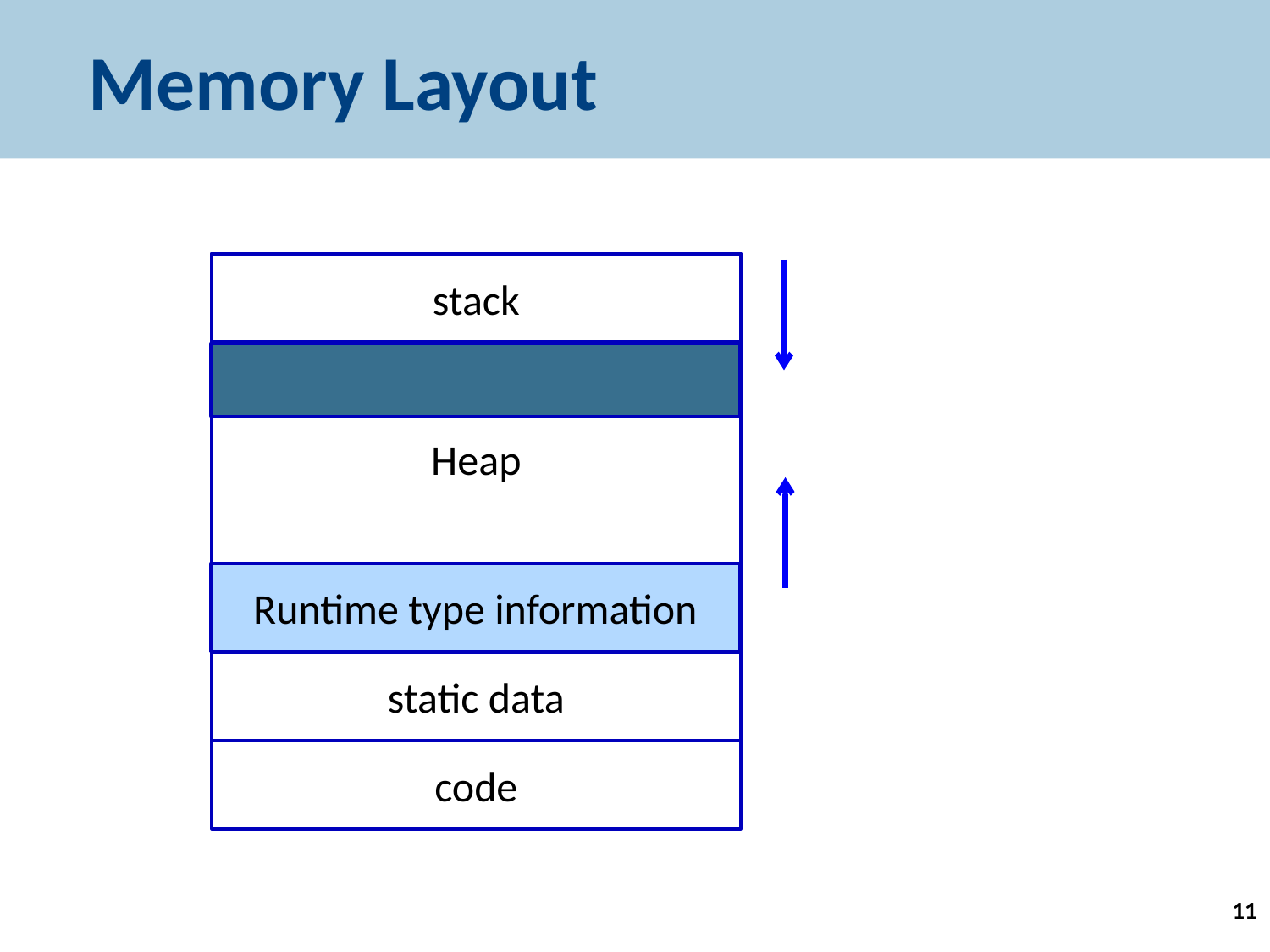

# Memory Layout
stack  grows down
(towards lower addresses)

stack

Heap

heap grows up
(towards  higher addresses)
Runtime type information
static data
code
11